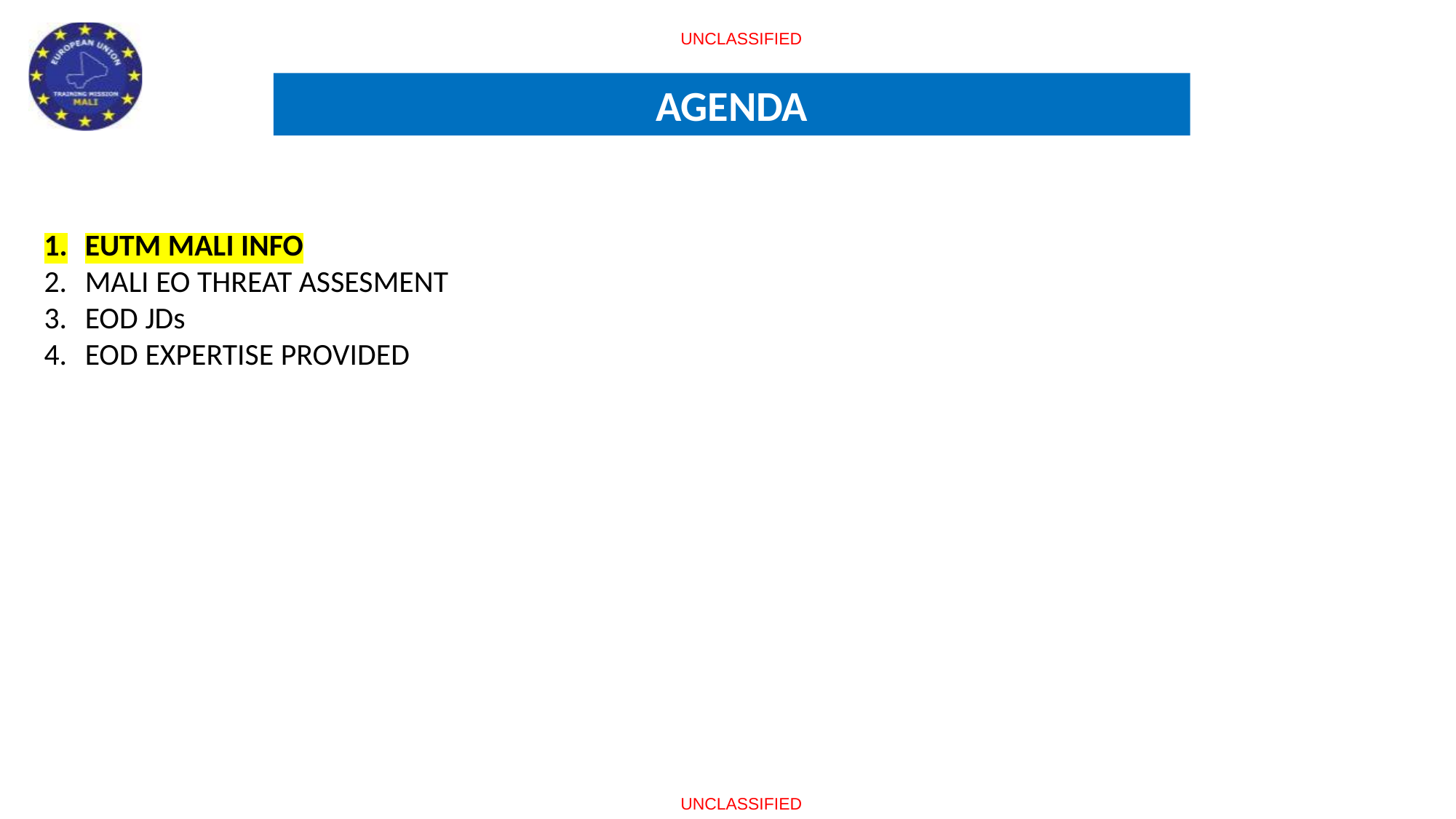

# AGENDA
EUTM MALI INFO
MALI EO THREAT ASSESMENT
EOD JDs
EOD EXPERTISE PROVIDED